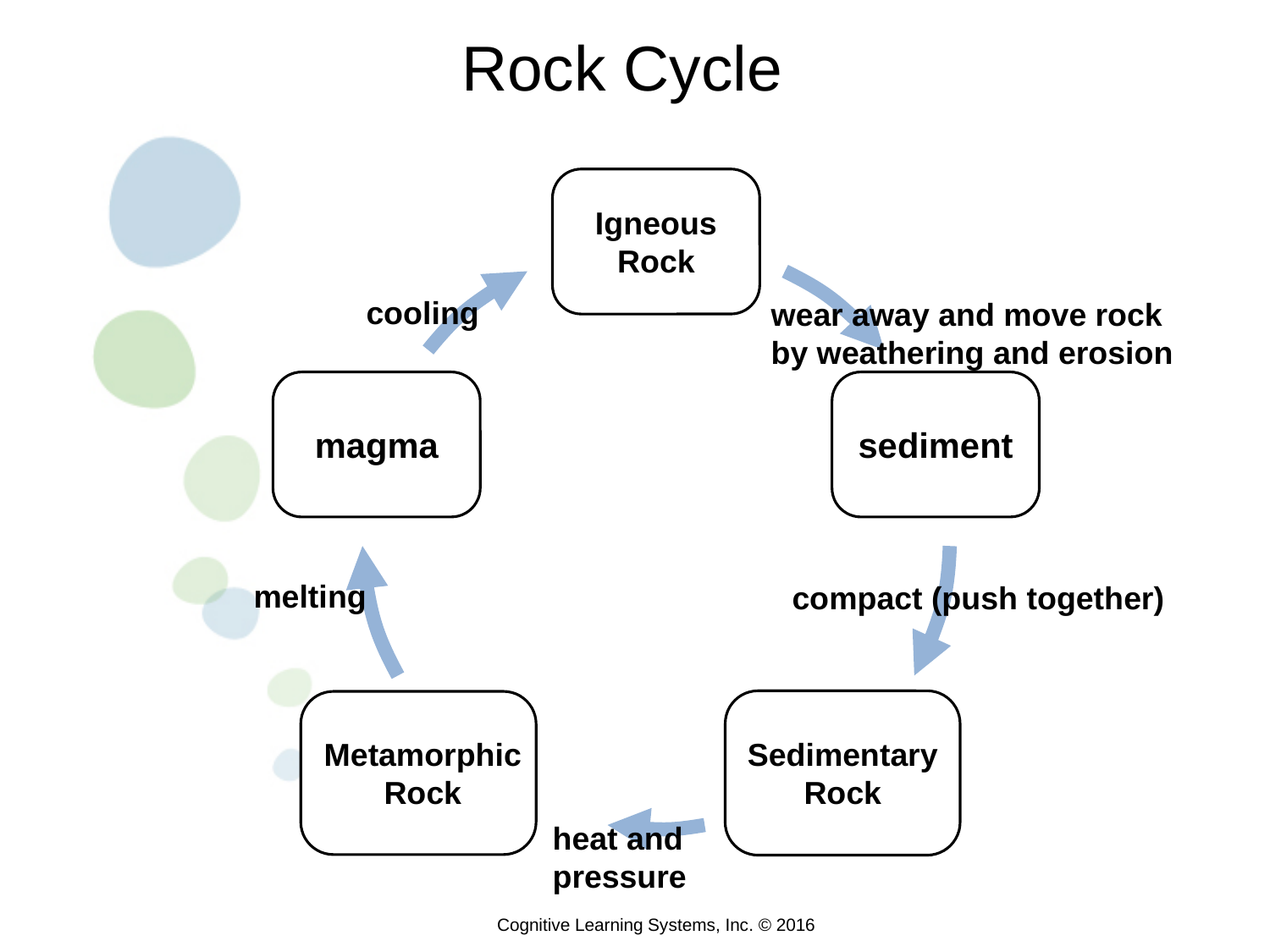

Rock Cycle

Igneous Rock

magma

sediment

Sedimentary Rock

Metamorphic Rock

cooling
wear away and move rock by weathering and erosion
melting
compact (push together)
heat and pressure
Cognitive Learning Systems, Inc. © 2016